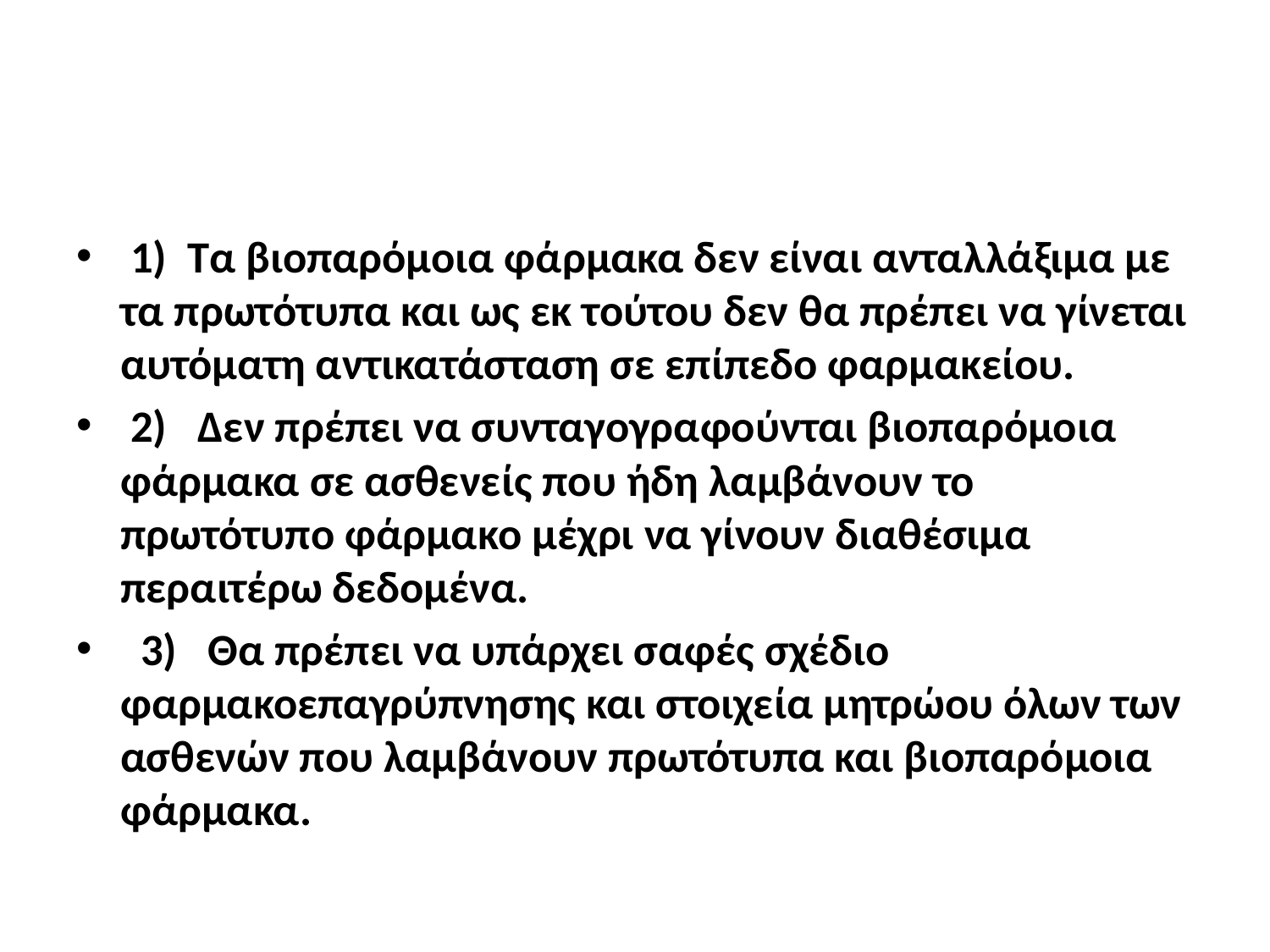

#
 1)  Τα βιοπαρόμοια φάρμακα δεν είναι ανταλλάξιμα με τα πρωτότυπα και ως εκ τούτου δεν θα πρέπει να γίνεται αυτόματη αντικατάσταση σε επίπεδο φαρμακείου.
 2)   Δεν πρέπει να συνταγογραφούνται βιοπαρόμοια φάρμακα σε ασθενείς που ήδη λαμβάνουν το πρωτότυπο φάρμακο μέχρι να γίνουν διαθέσιμα περαιτέρω δεδομένα.
  3)   Θα πρέπει να υπάρχει σαφές σχέδιο φαρμακοεπαγρύπνησης και στοιχεία μητρώου όλων των ασθενών που λαμβάνουν πρωτότυπα και βιοπαρόμοια φάρμακα.